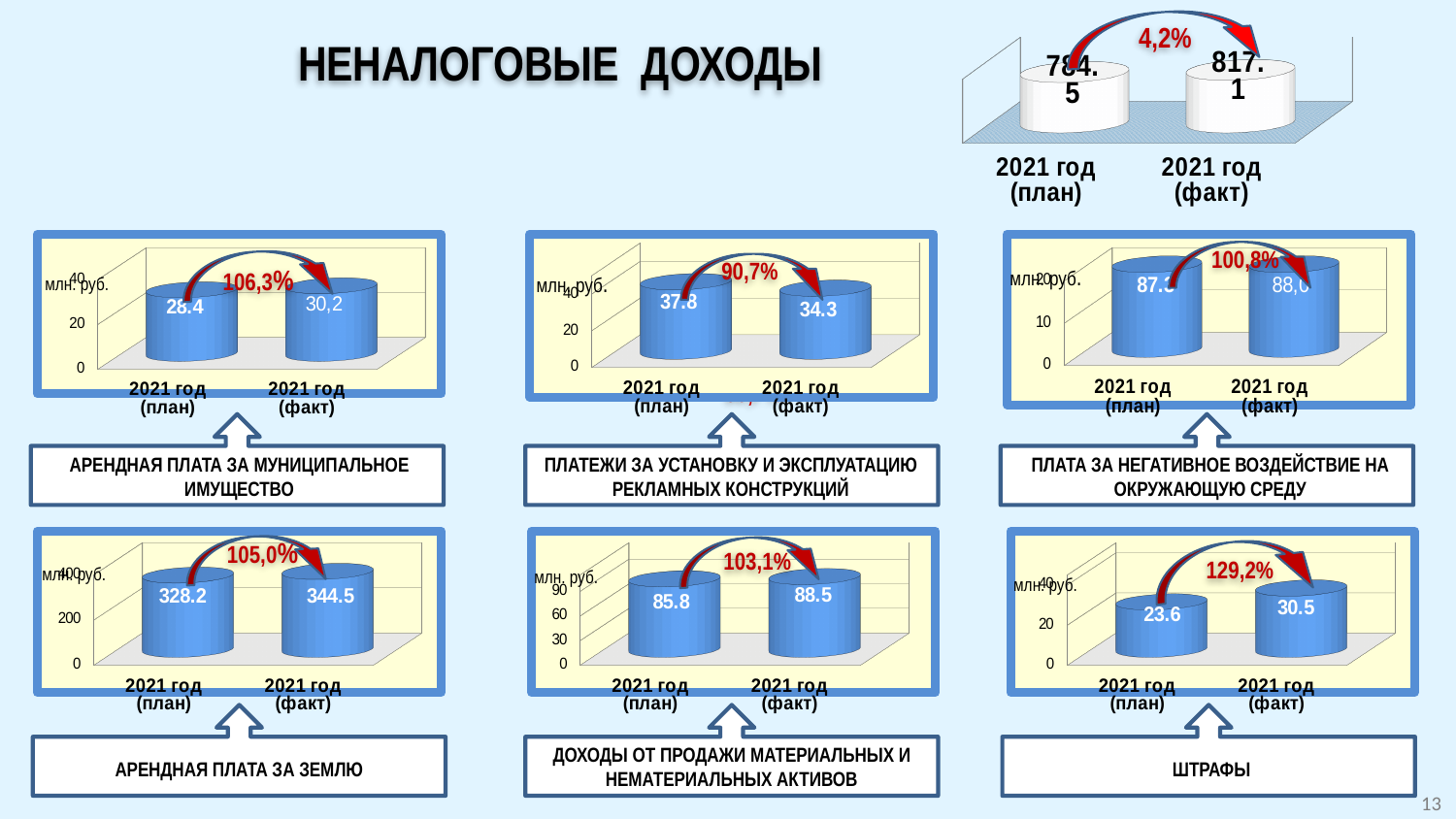

[unsupported chart]

4,2%
# НЕНАЛОГОВЫЕ  ДОХОДЫ

[unsupported chart]

[unsupported chart]

[unsupported chart]

100,8%
 90,7%

млн. руб.
106,3%
млн. руб.
млн. руб.
90,7%

АРЕНДНАЯ ПЛАТА ЗА МУНИЦИПАЛЬНОЕ ИМУЩЕСТВО
платежи за установку и эксплуатацию рекламных конструкций
Плата за негативное воздействие на окружающую среду

[unsupported chart]

[unsupported chart]

[unsupported chart]

105,0%
103,1%

129,2%
млн. руб.
млн. руб.
млн. руб.

ДОХОДЫ ОТ ПРОДАЖИ МАТЕРИАЛЬНЫХ И НЕМАТЕРИАЛЬНЫХ АКТИВОВ
ШТРАФЫ
АРЕНДНАЯ ПЛАТА ЗА ЗЕМЛЮ

13